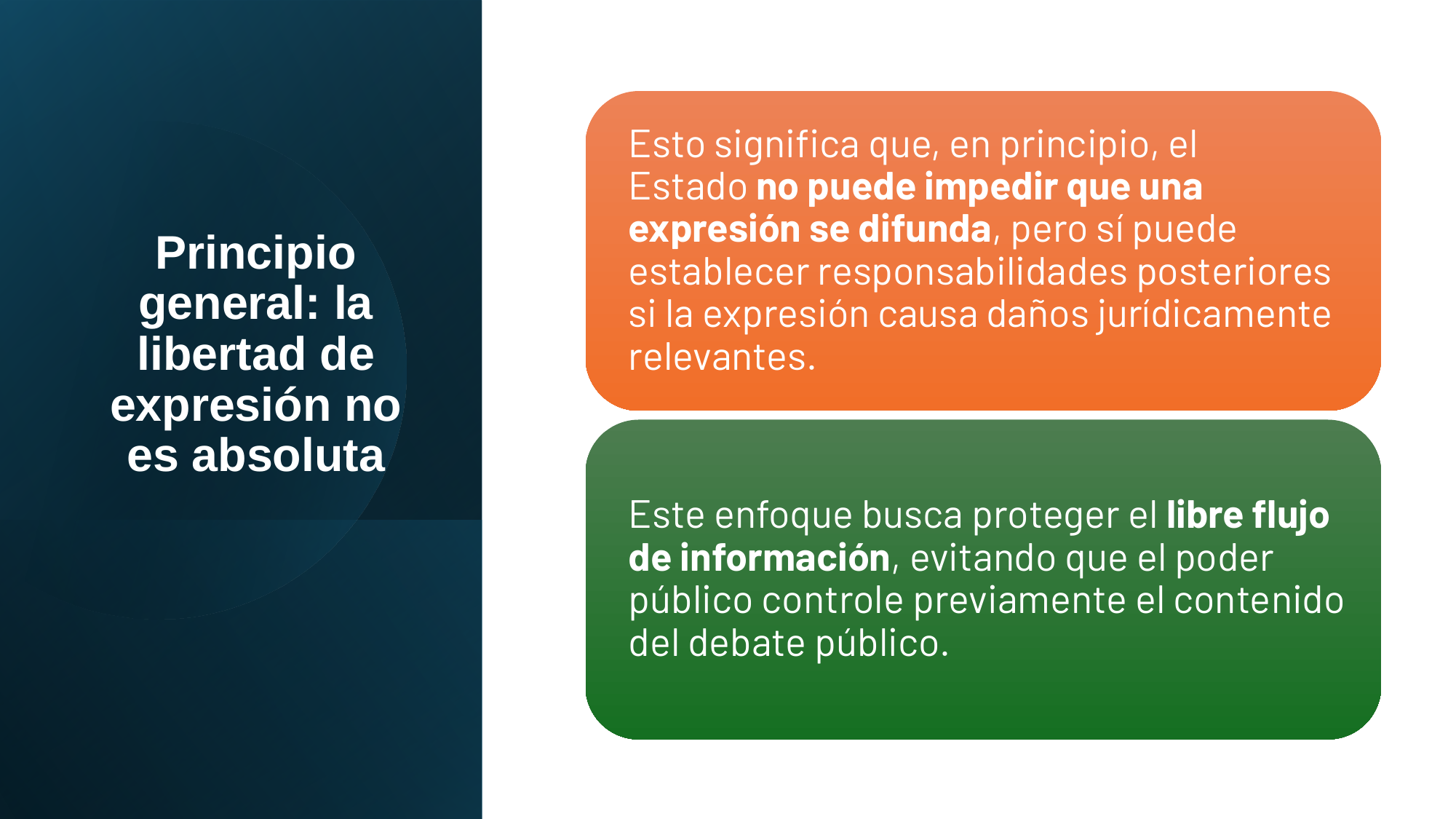

Esto significa que, en principio, el Estado no puede impedir que una expresión se difunda, pero sí puede establecer responsabilidades posteriores si la expresión causa daños jurídicamente relevantes.
Este enfoque busca proteger el libre flujo de información, evitando que el poder público controle previamente el contenido del debate público.

# Principio general: la libertad de expresión no es absoluta